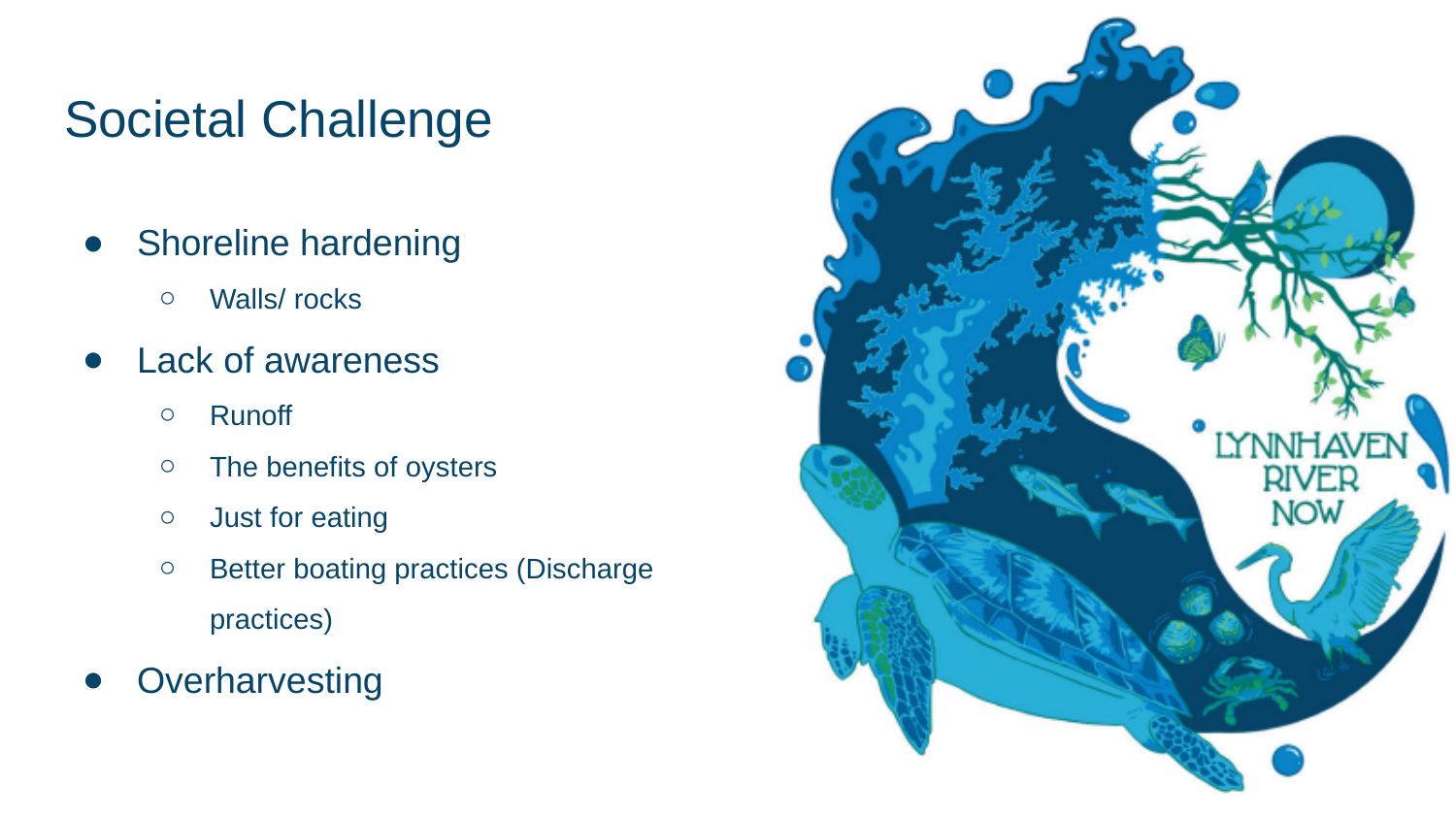

# Societal Challenge
Shoreline hardening
Walls/ rocks
Lack of awareness
Runoff
The benefits of oysters
Just for eating
Better boating practices (Discharge practices)
Overharvesting